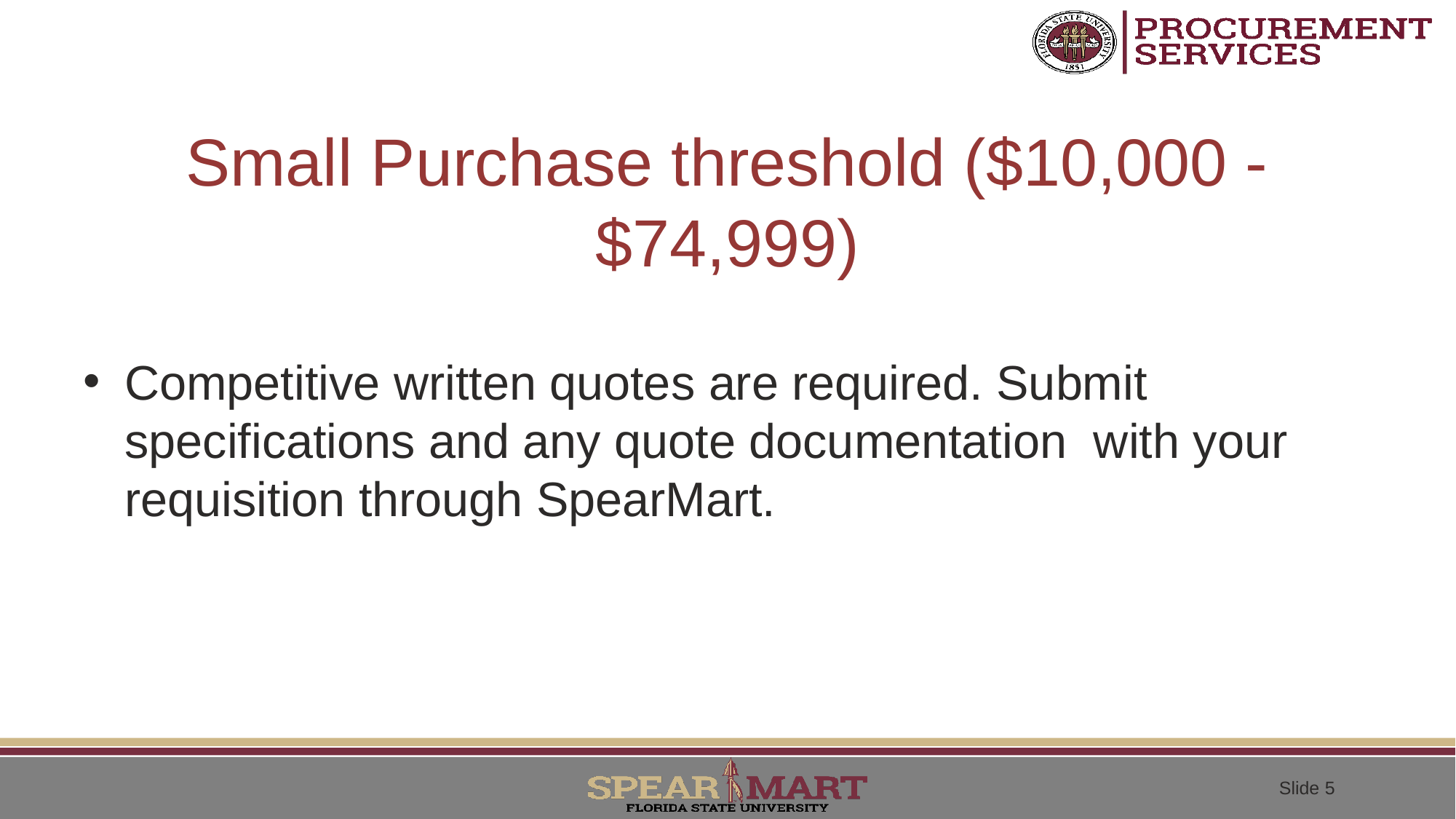

# Small Purchase threshold ($10,000 - $74,999)
Competitive written quotes are required. Submit specifications and any quote documentation  with your requisition through SpearMart.